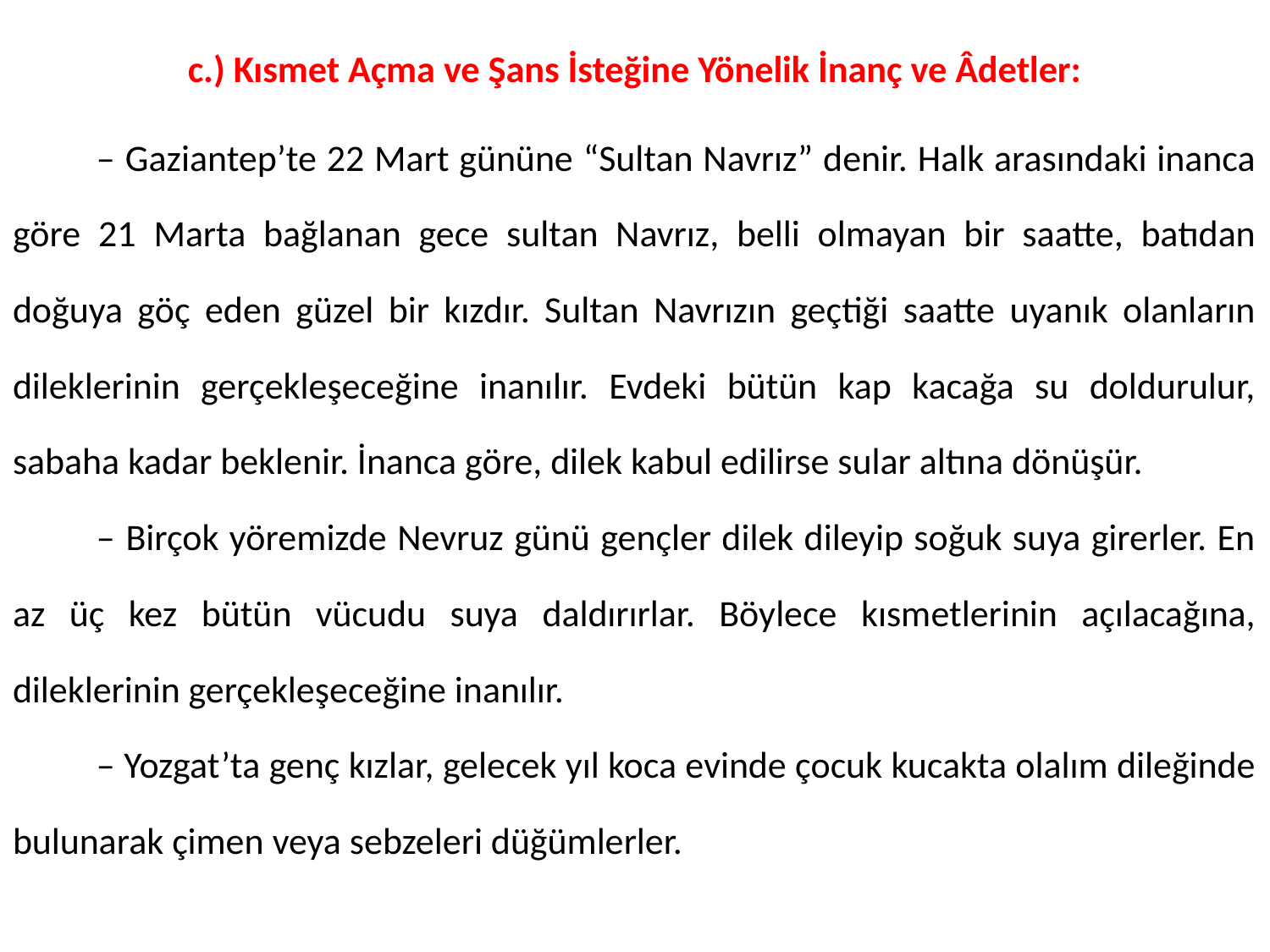

# c.) Kısmet Açma ve Şans İsteğine Yönelik İnanç ve Âdetler:
	– Gaziantep’te 22 Mart gününe “Sultan Navrız” denir. Halk arasındaki inanca göre 21 Marta bağlanan gece sultan Navrız, belli olmayan bir saatte, batıdan doğuya göç eden güzel bir kızdır. Sultan Navrızın geçtiği saatte uyanık olanların dileklerinin gerçekleşeceğine inanılır. Evdeki bütün kap kacağa su doldurulur, sabaha kadar beklenir. İnanca göre, dilek kabul edilirse sular altına dönüşür.
	– Birçok yöremizde Nevruz günü gençler dilek dileyip soğuk suya girerler. En az üç kez bütün vücudu suya daldırırlar. Böylece kısmetlerinin açılacağına, dileklerinin gerçekleşeceğine inanılır.
	– Yozgat’ta genç kızlar, gelecek yıl koca evinde çocuk kucakta olalım dileğinde bulunarak çimen veya sebzeleri düğümlerler.